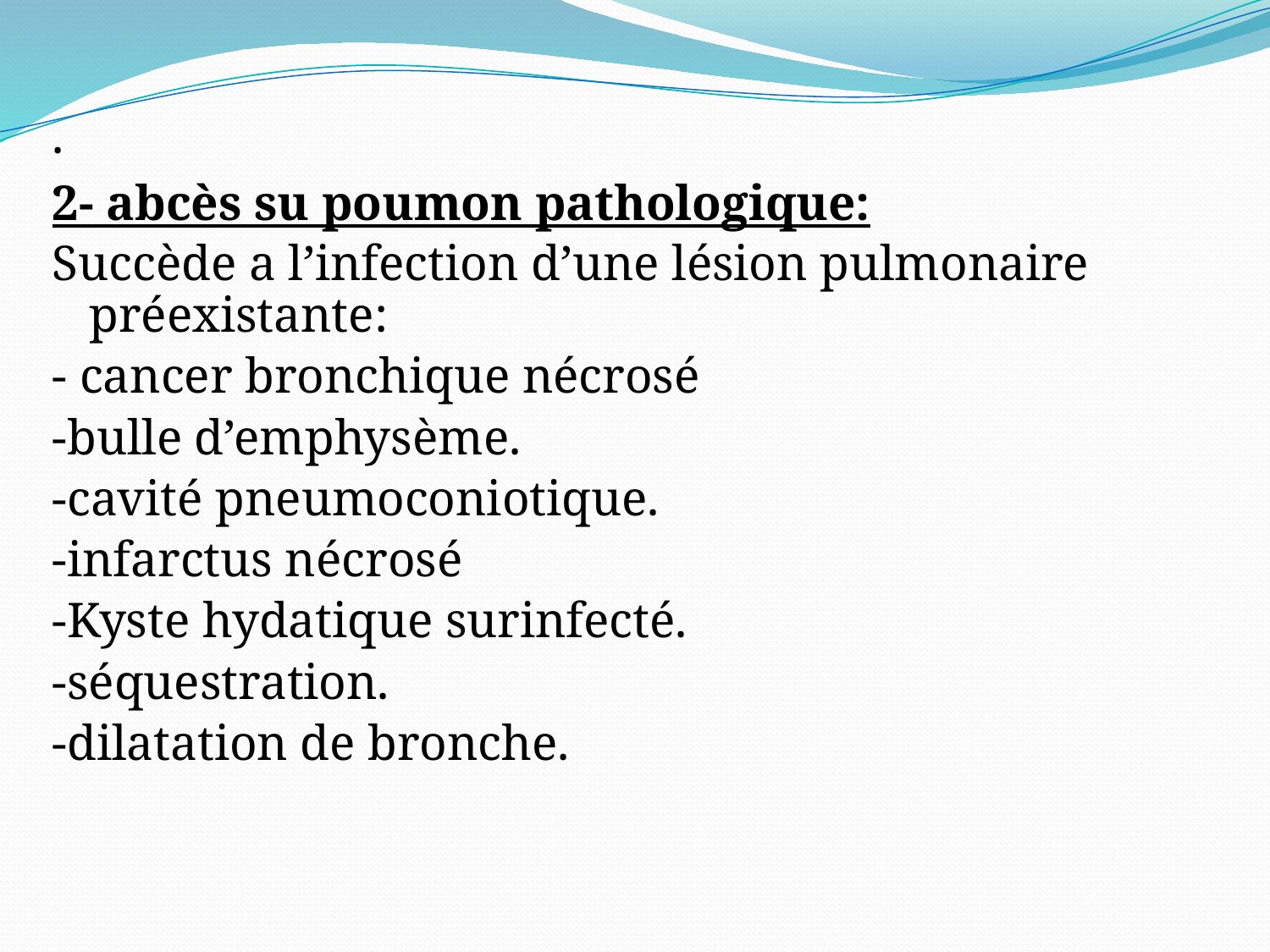

#
.
2- abcès su poumon pathologique:
Succède a l’infection d’une lésion pulmonaire préexistante:
- cancer bronchique nécrosé
-bulle d’emphysème.
-cavité pneumoconiotique.
-infarctus nécrosé
-Kyste hydatique surinfecté.
-séquestration.
-dilatation de bronche.